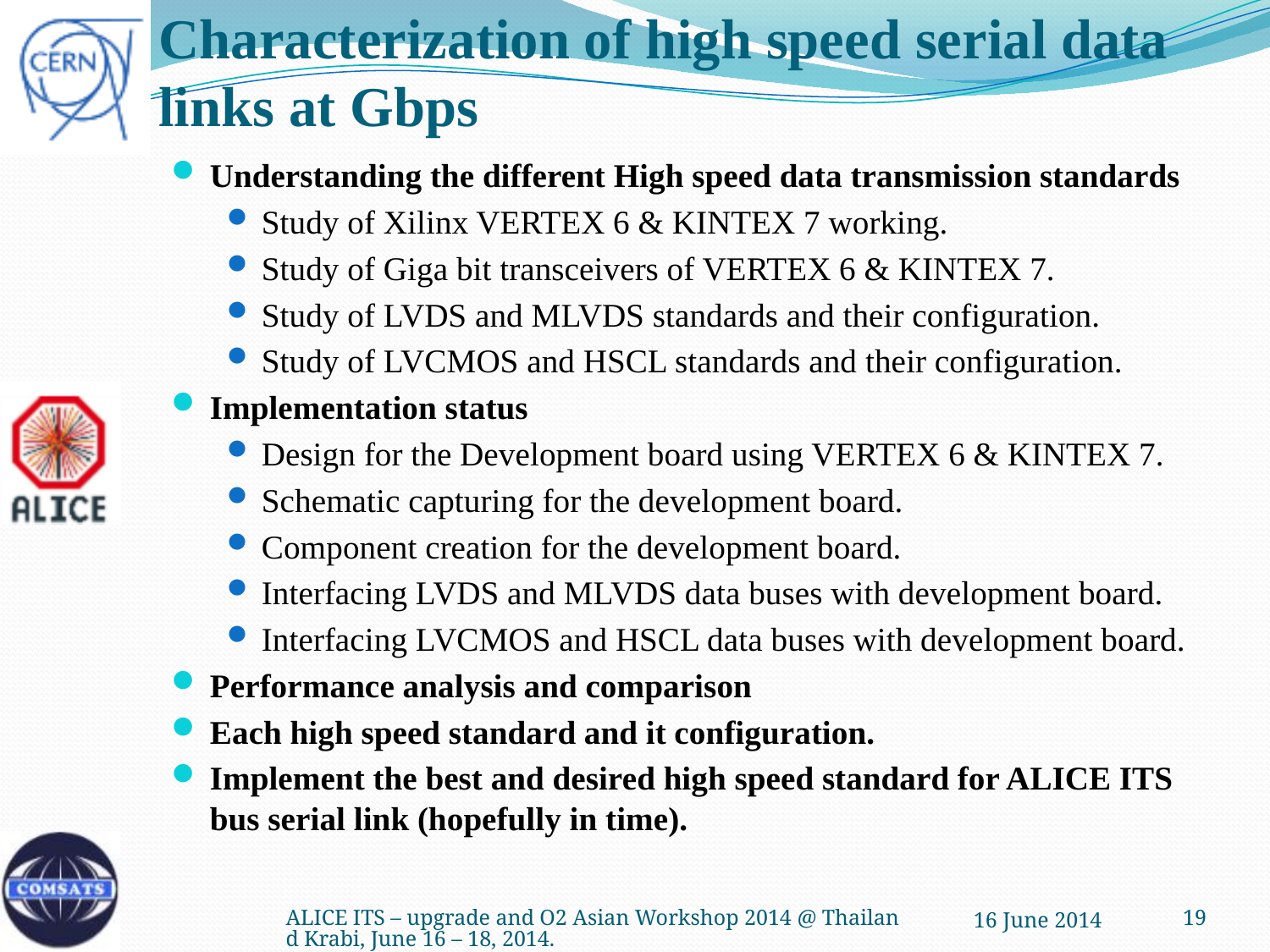

# Characterization of high speed serial data links at Gbps
Understanding the different High speed data transmission standards
Study of Xilinx VERTEX 6 & KINTEX 7 working.
Study of Giga bit transceivers of VERTEX 6 & KINTEX 7.
Study of LVDS and MLVDS standards and their configuration.
Study of LVCMOS and HSCL standards and their configuration.
Implementation status
Design for the Development board using VERTEX 6 & KINTEX 7.
Schematic capturing for the development board.
Component creation for the development board.
Interfacing LVDS and MLVDS data buses with development board.
Interfacing LVCMOS and HSCL data buses with development board.
Performance analysis and comparison
Each high speed standard and it configuration.
Implement the best and desired high speed standard for ALICE ITS bus serial link (hopefully in time).

16 June 2014
ALICE ITS – upgrade and O2 Asian Workshop 2014 @ Thailand Krabi, June 16 – 18, 2014.
19